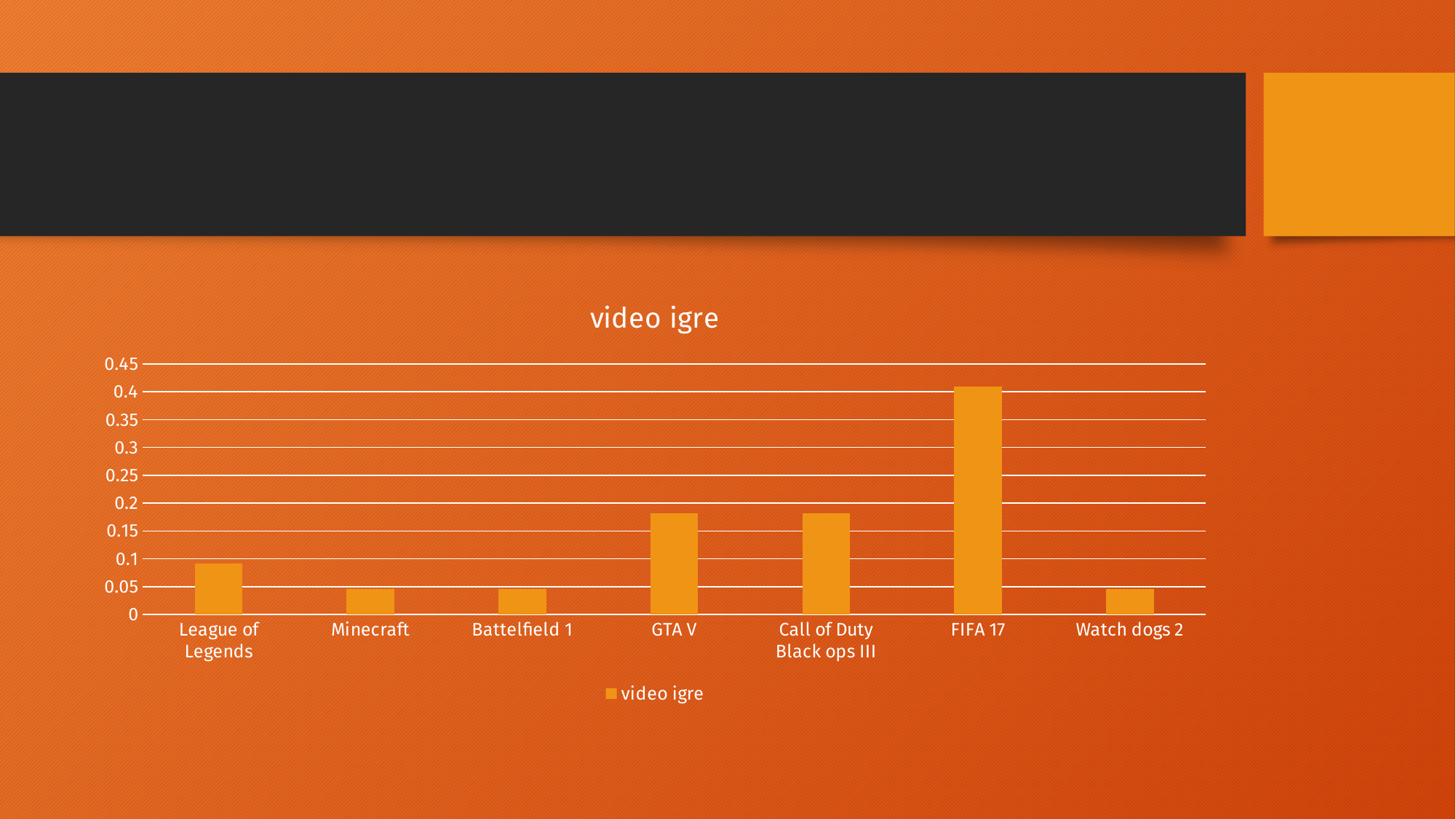

#

### Chart:

| Category | video igre |
|---|---|
| League of Legends | 0.09090909090909094 |
| Minecraft | 0.04545454545454546 |
| Battelfield 1 | 0.04545454545454546 |
| GTA V | 0.18181818181818188 |
| Call of Duty Black ops III | 0.18181818181818188 |
| FIFA 17 | 0.40909090909090917 |
| Watch dogs 2 | 0.04545454545454546 |